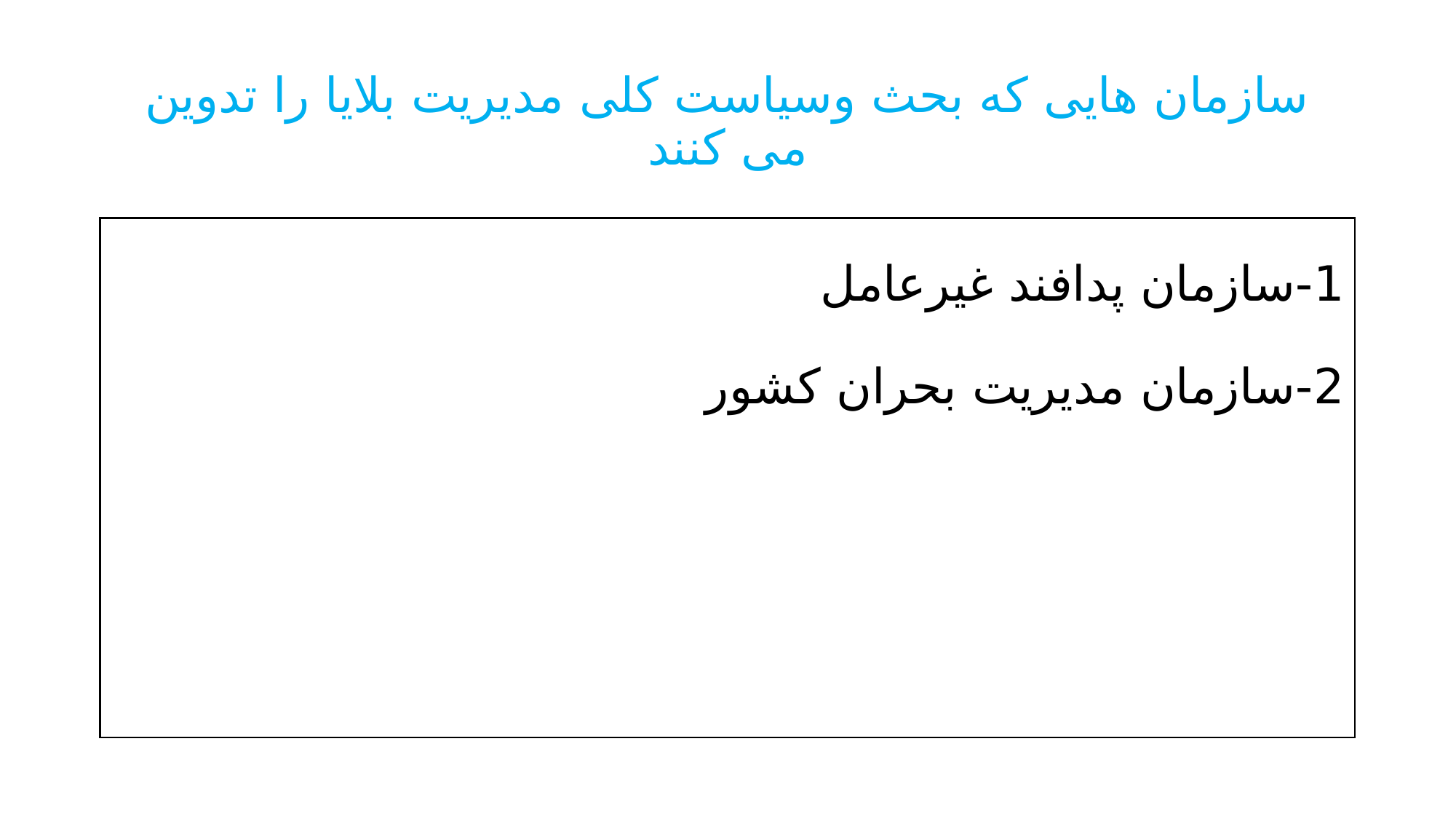

# سازمان هایی که بحث وسیاست کلی مدیریت بلایا را تدوین می کنند
1-سازمان پدافند غیرعامل
2-سازمان مدیریت بحران کشور